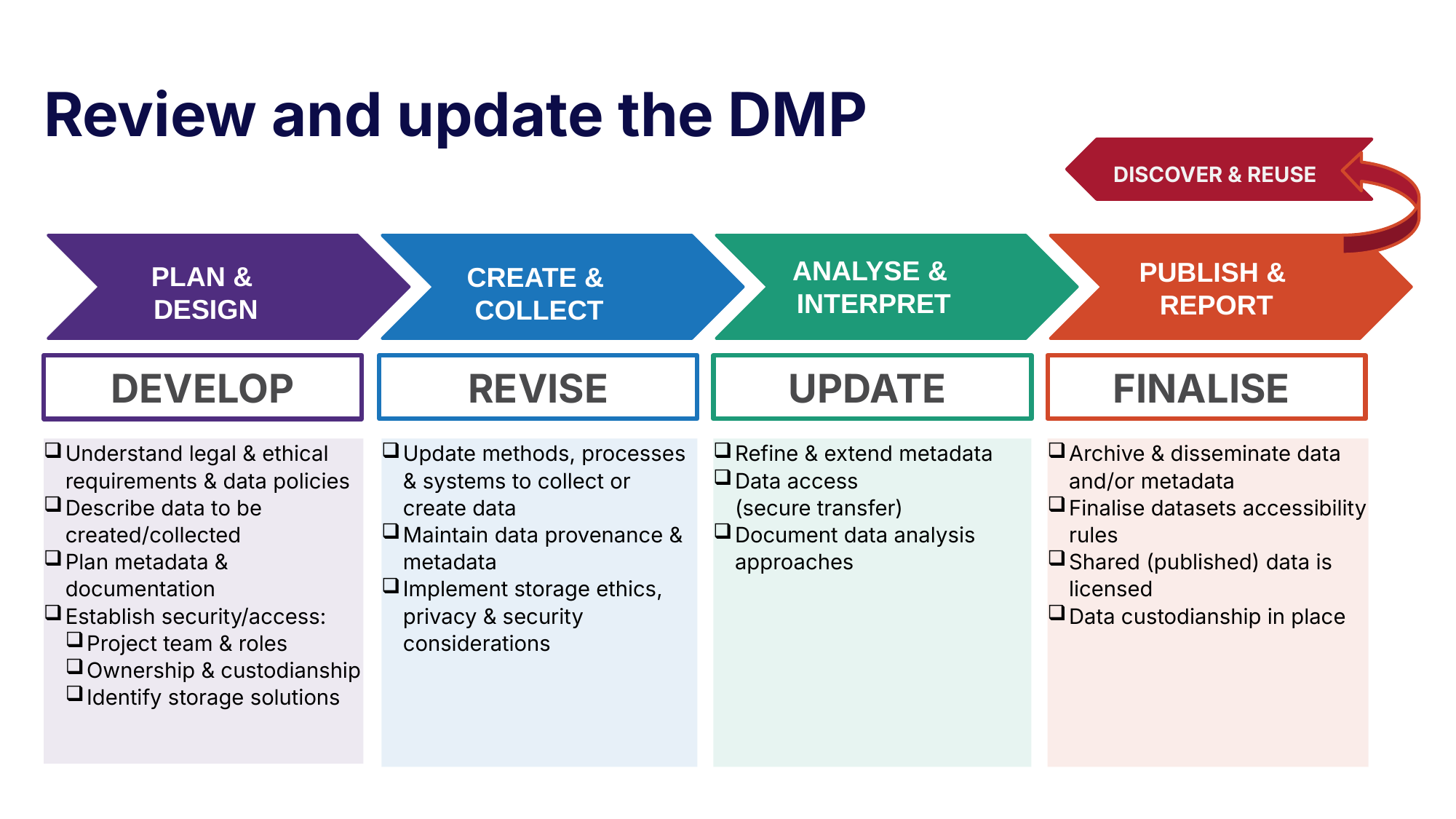

# Review and update the DMP

DISCOVER & REUSE

ANALYSE &
INTERPRET
PUBLISH &
REPORT
PLAN &
DESIGN
CREATE &
COLLECT
DEVELOP
REVISE
UPDATE
FINALISE
Understand legal & ethical requirements & data policies
Describe data to be created/collected
Plan metadata & documentation
Establish security/access:
Project team & roles
Ownership & custodianship
Identify storage solutions

Update methods, processes & systems to collect or create data
Maintain data provenance & metadata
Implement storage ethics, privacy & security considerations
Refine & extend metadata
Data access
(secure transfer)
Document data analysis approaches
Archive & disseminate data and/or metadata
Finalise datasets accessibility rules
Shared (published) data is licensed
Data custodianship in place